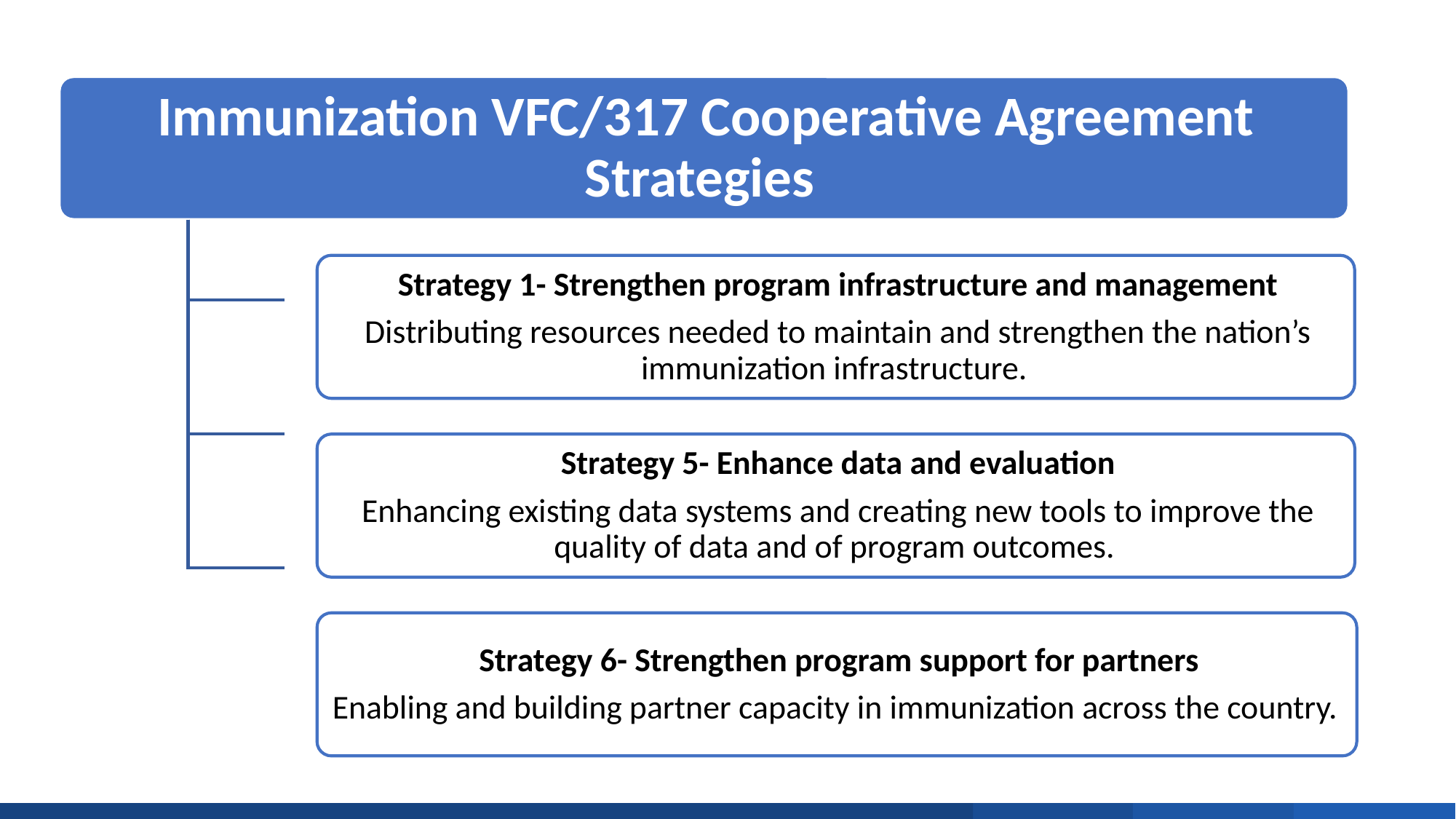

Immunization VFC/317 Cooperative Agreement Strategies
Strategy 1- Strengthen program infrastructure and management
Distributing resources needed to maintain and strengthen the nation’s immunization infrastructure.
Strategy 5- Enhance data and evaluation
Enhancing existing data systems and creating new tools to improve the quality of data and of program outcomes.
Strategy 6- Strengthen program support for partners
Enabling and building partner capacity in immunization across the country.